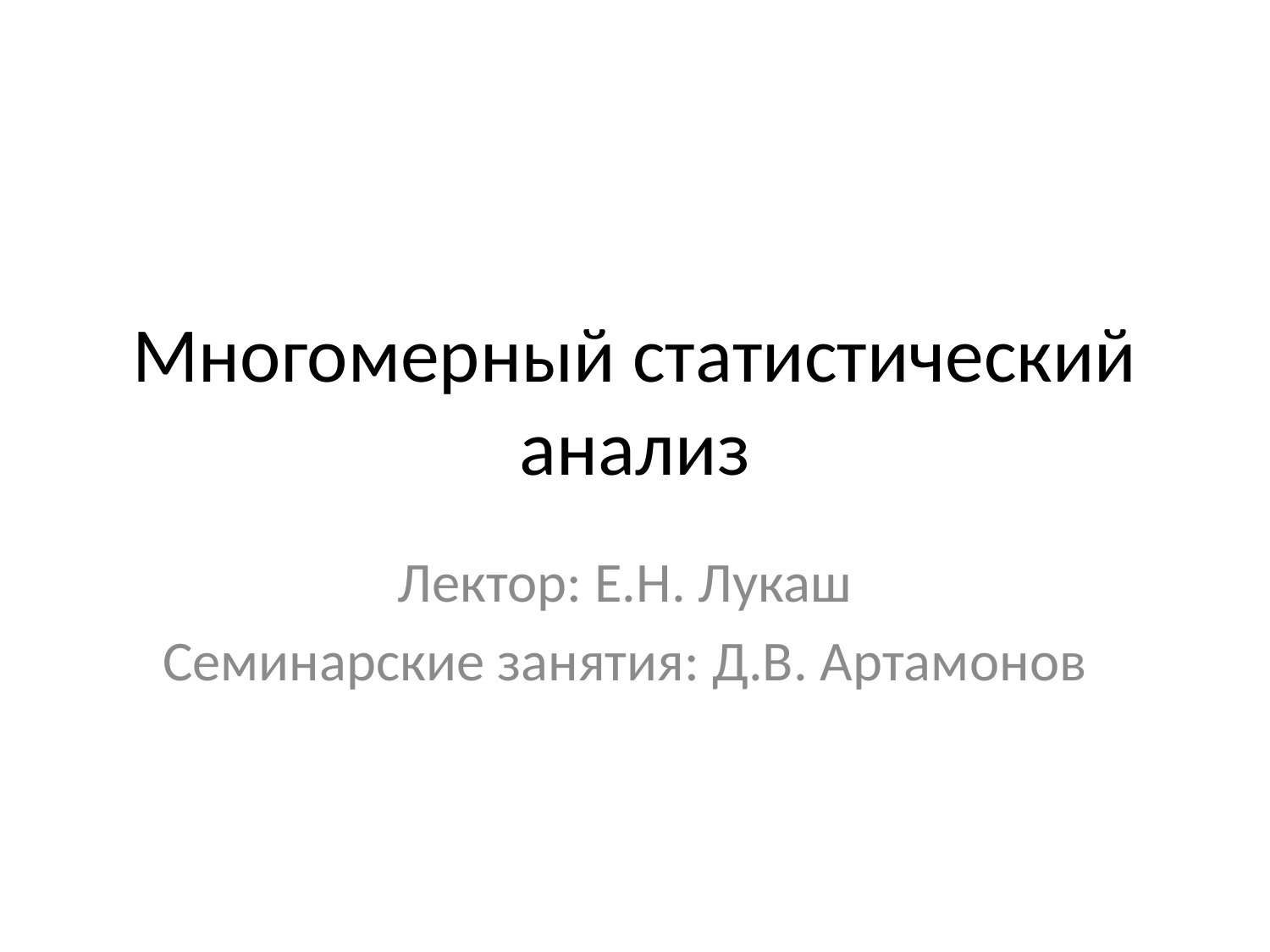

# Многомерный статистический анализ
Лектор: Е.Н. Лукаш
Семинарские занятия: Д.В. Артамонов